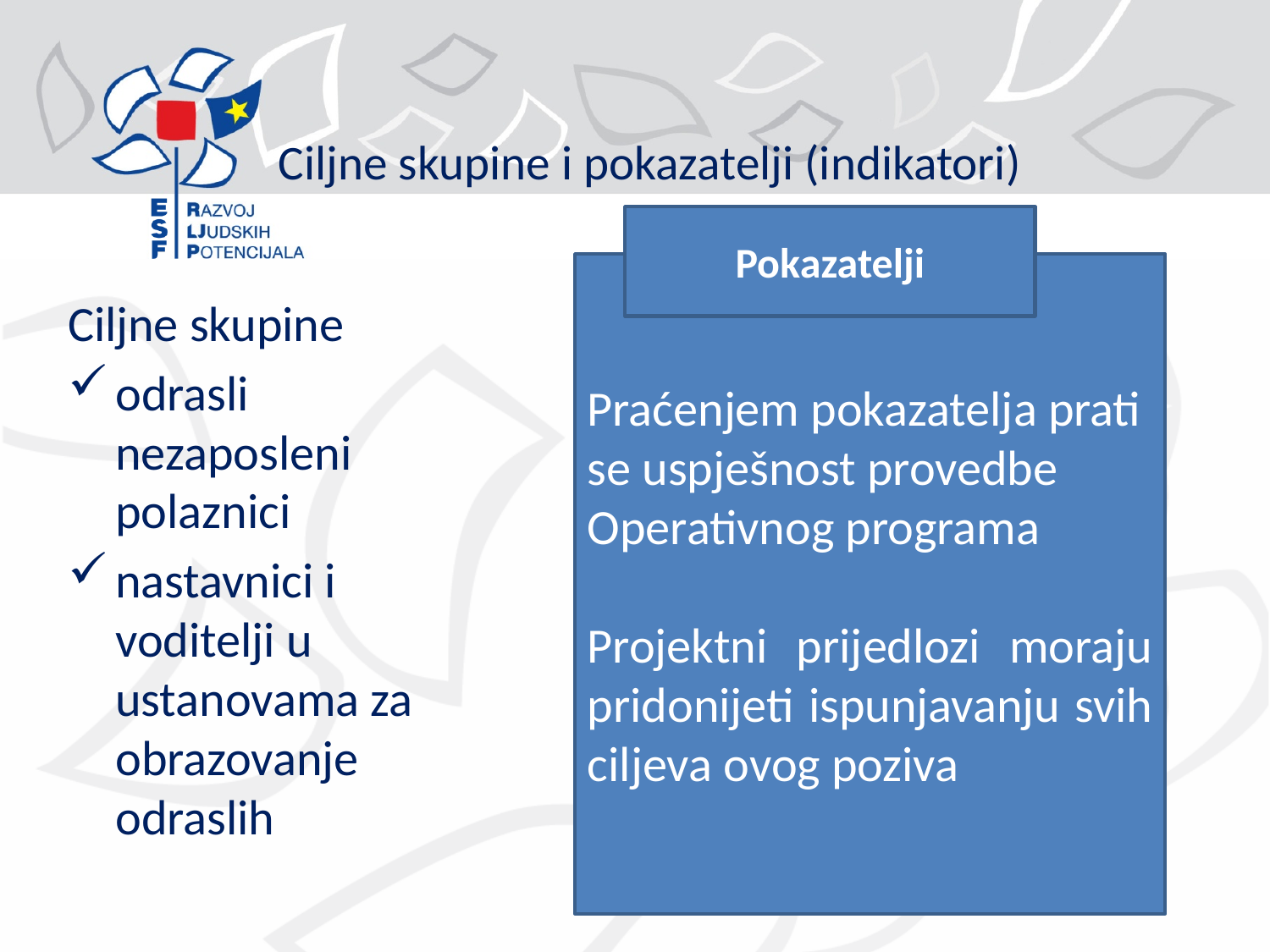

# Ciljne skupine i pokazatelji (indikatori)
Pokazatelji
Praćenjem pokazatelja prati se uspješnost provedbe Operativnog programa

Projektni prijedlozi moraju pridonijeti ispunjavanju svih ciljeva ovog poziva
Ciljne skupine
odrasli nezaposleni polaznici
nastavnici i voditelji u ustanovama za obrazovanje odraslih